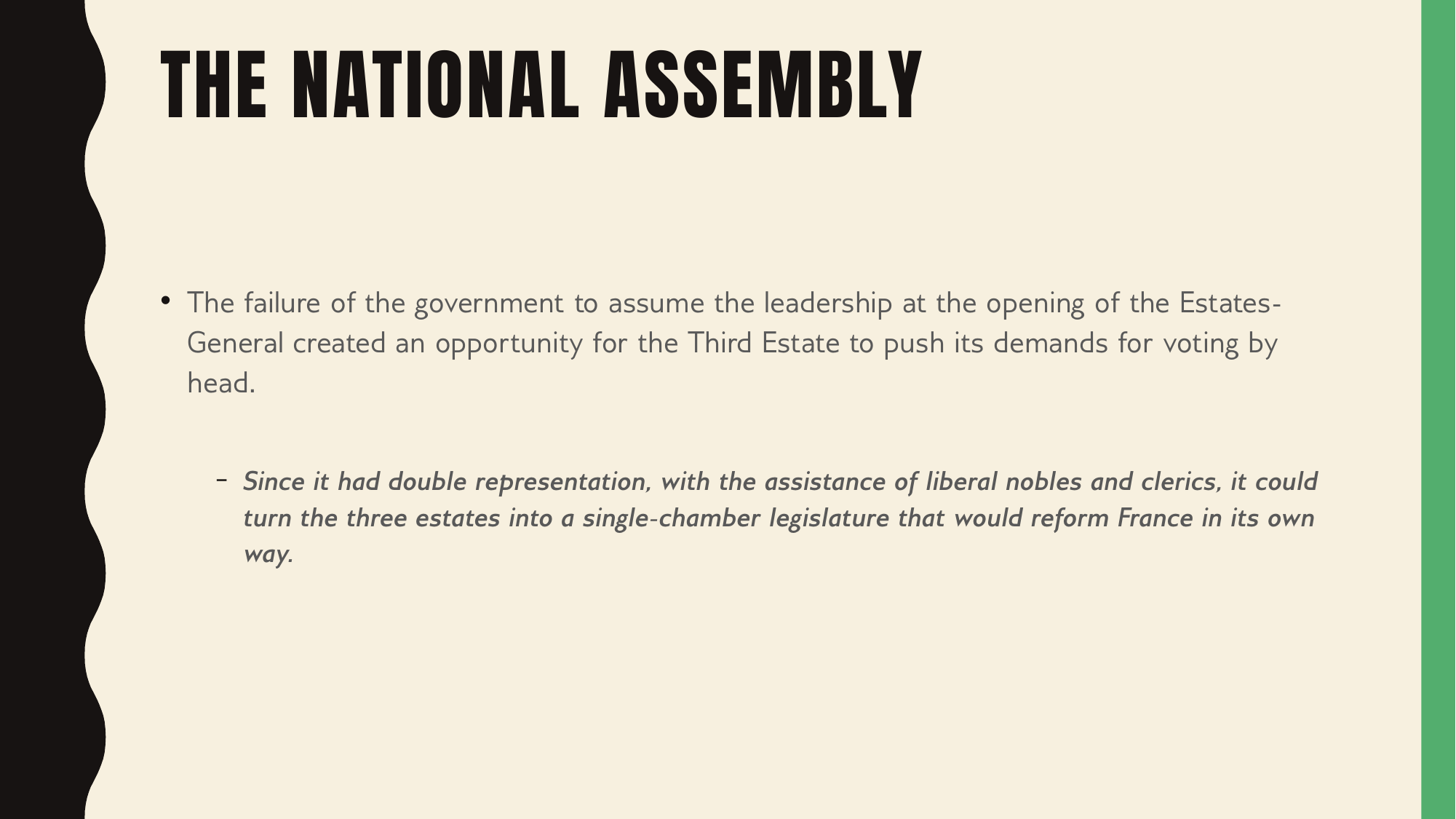

# The national assembly
The failure of the government to assume the leadership at the opening of the Estates-General created an opportunity for the Third Estate to push its demands for voting by head.

Since it had double representation, with the assistance of liberal nobles and clerics, it could turn the three estates into a single-chamber legislature that would reform France in its own way.